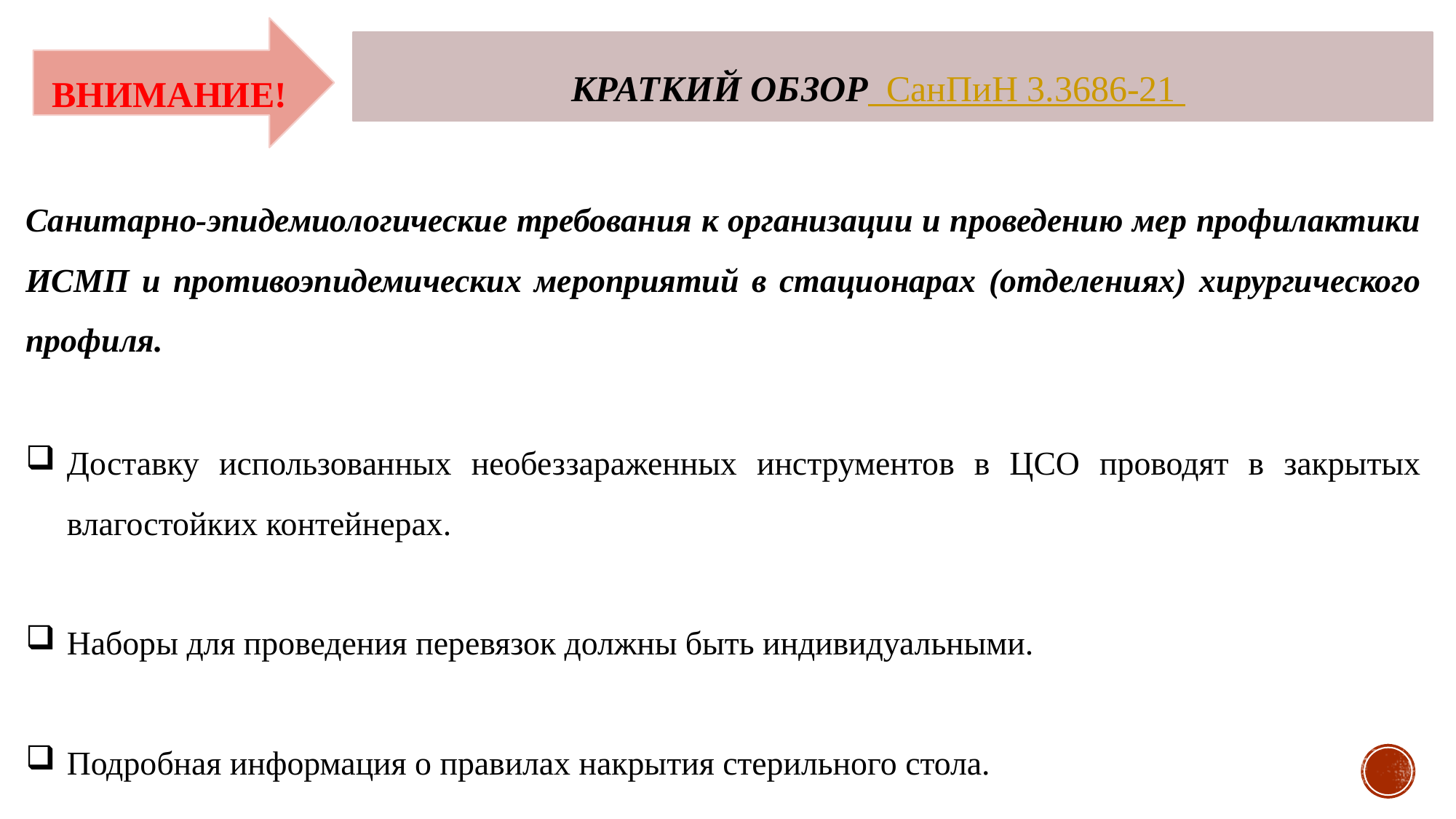

КРАТКИЙ ОБЗОР  СанПиН 3.3686-21
ВНИМАНИЕ!
Санитарно-эпидемиологические требования к организации и проведению мер профилактики ИСМП и противоэпидемических мероприятий в стационарах (отделениях) хирургического профиля.

Доставку использованных необеззараженных инструментов в ЦСО проводят в закрытых влагостойких контейнерах.

Наборы для проведения перевязок должны быть индивидуальными.

Подробная информация о правилах накрытия стерильного стола.